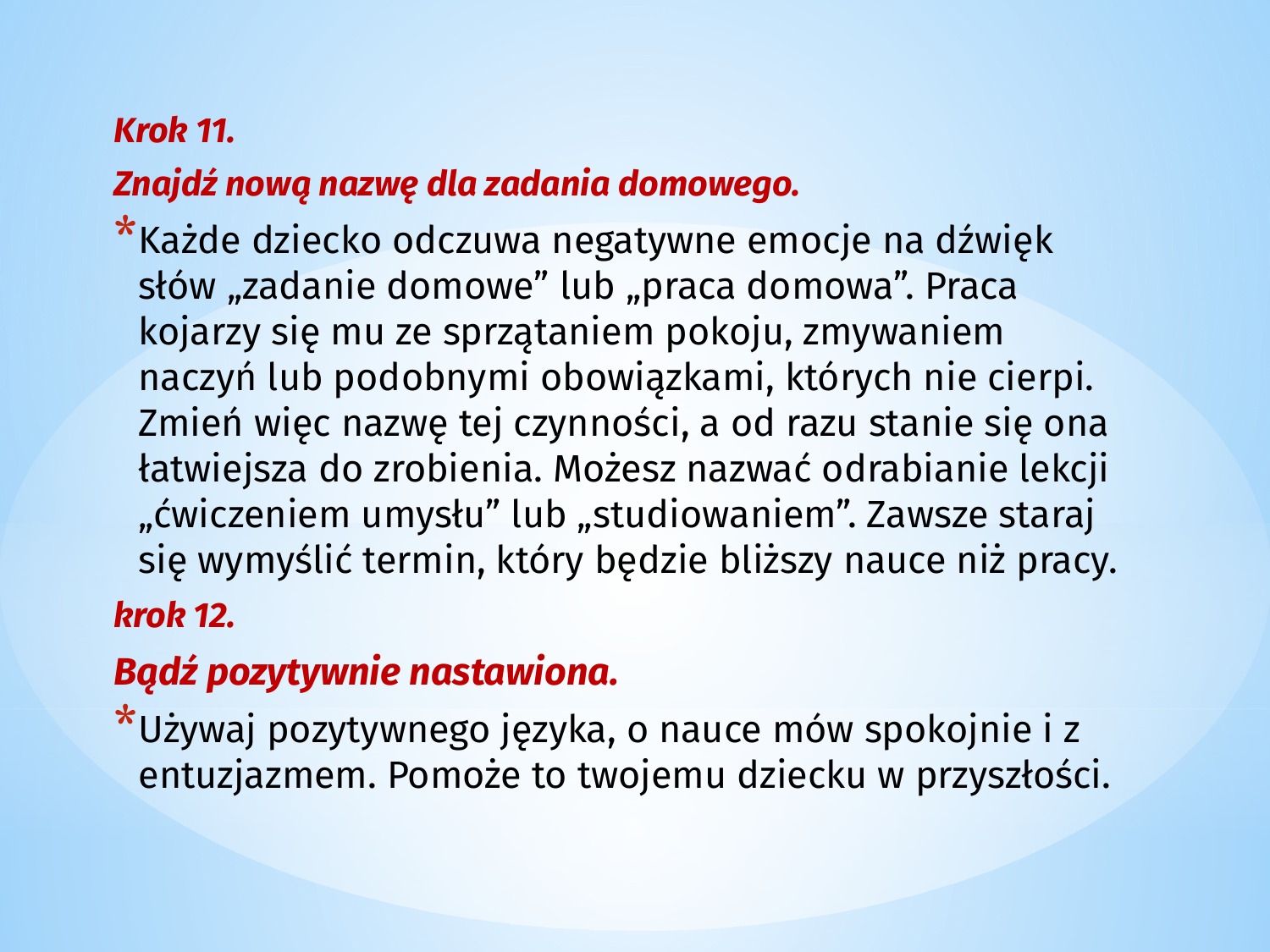

Krok 11.
Znajdź nową nazwę dla zadania domowego.
Każde dziecko odczuwa negatywne emocje na dźwięk słów „zadanie domowe” lub „praca domowa”. Praca kojarzy się mu ze sprzątaniem pokoju, zmywaniem naczyń lub podobnymi obowiązkami, których nie cierpi. Zmień więc nazwę tej czynności, a od razu stanie się ona łatwiejsza do zrobienia. Możesz nazwać odrabianie lekcji „ćwiczeniem umysłu” lub „studiowaniem”. Zawsze staraj się wymyślić termin, który będzie bliższy nauce niż pracy.
krok 12.
Bądź pozytywnie nastawiona.
Używaj pozytywnego języka, o nauce mów spokojnie i z entuzjazmem. Pomoże to twojemu dziecku w przyszłości.